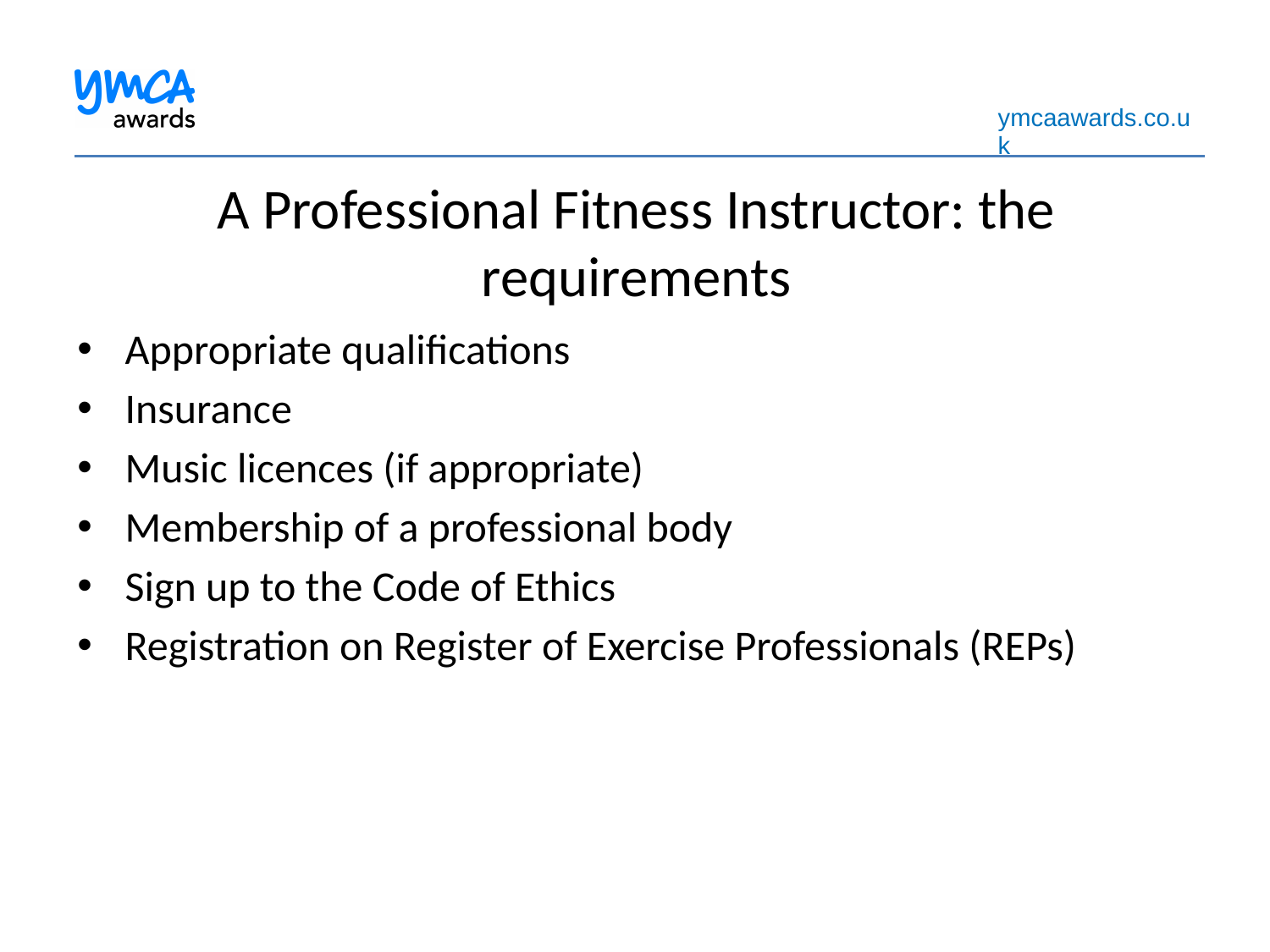

# A Professional Fitness Instructor: the requirements
Appropriate qualifications
Insurance
Music licences (if appropriate)
Membership of a professional body
Sign up to the Code of Ethics
Registration on Register of Exercise Professionals (REPs)